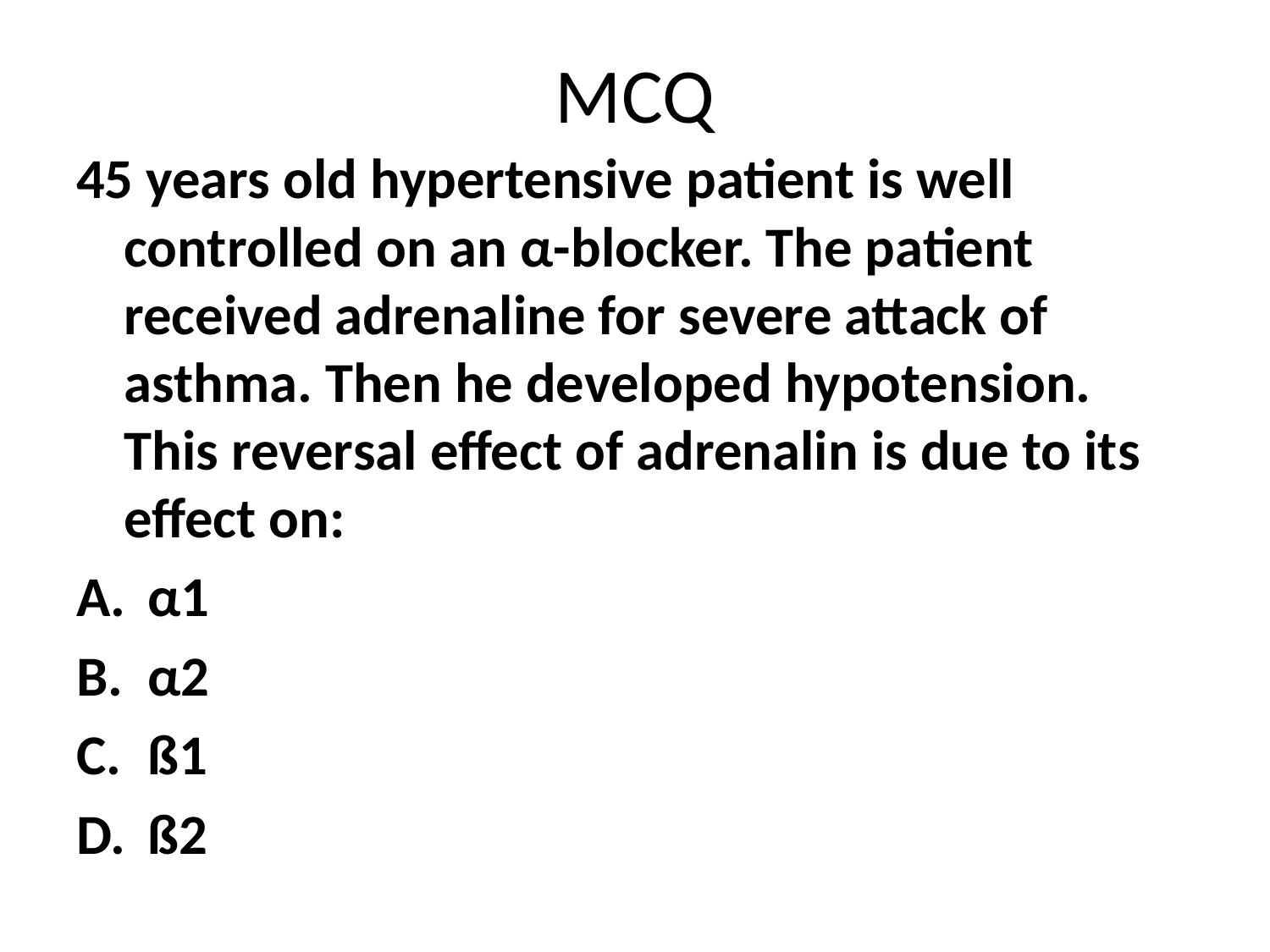

# MCQ
45 years old hypertensive patient is well controlled on an α-blocker. The patient received adrenaline for severe attack of asthma. Then he developed hypotension. This reversal effect of adrenalin is due to its effect on:
α1
α2
ß1
ß2